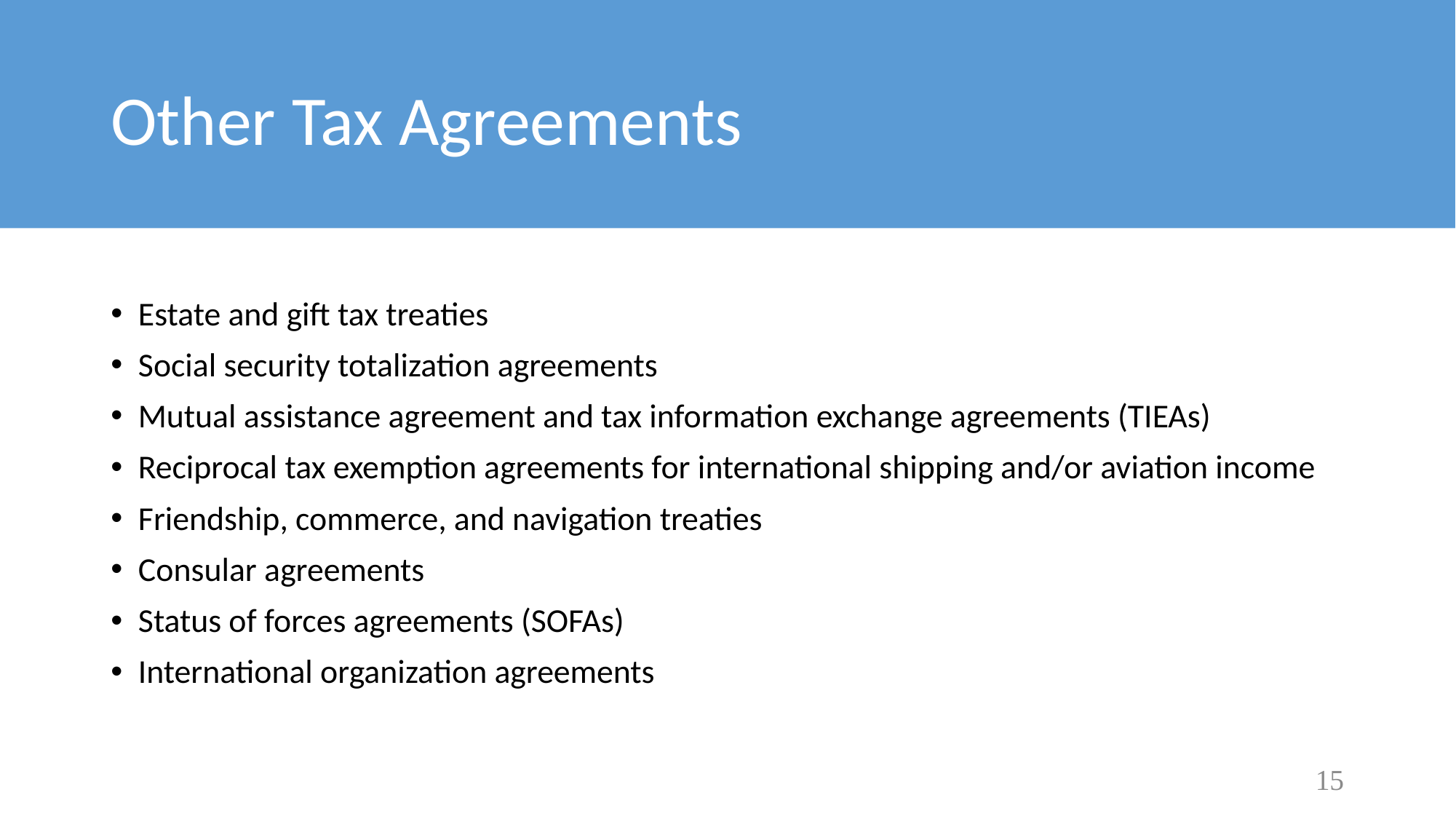

# Other Tax Agreements
Estate and gift tax treaties
Social security totalization agreements
Mutual assistance agreement and tax information exchange agreements (TIEAs)
Reciprocal tax exemption agreements for international shipping and/or aviation income
Friendship, commerce, and navigation treaties
Consular agreements
Status of forces agreements (SOFAs)
International organization agreements

15